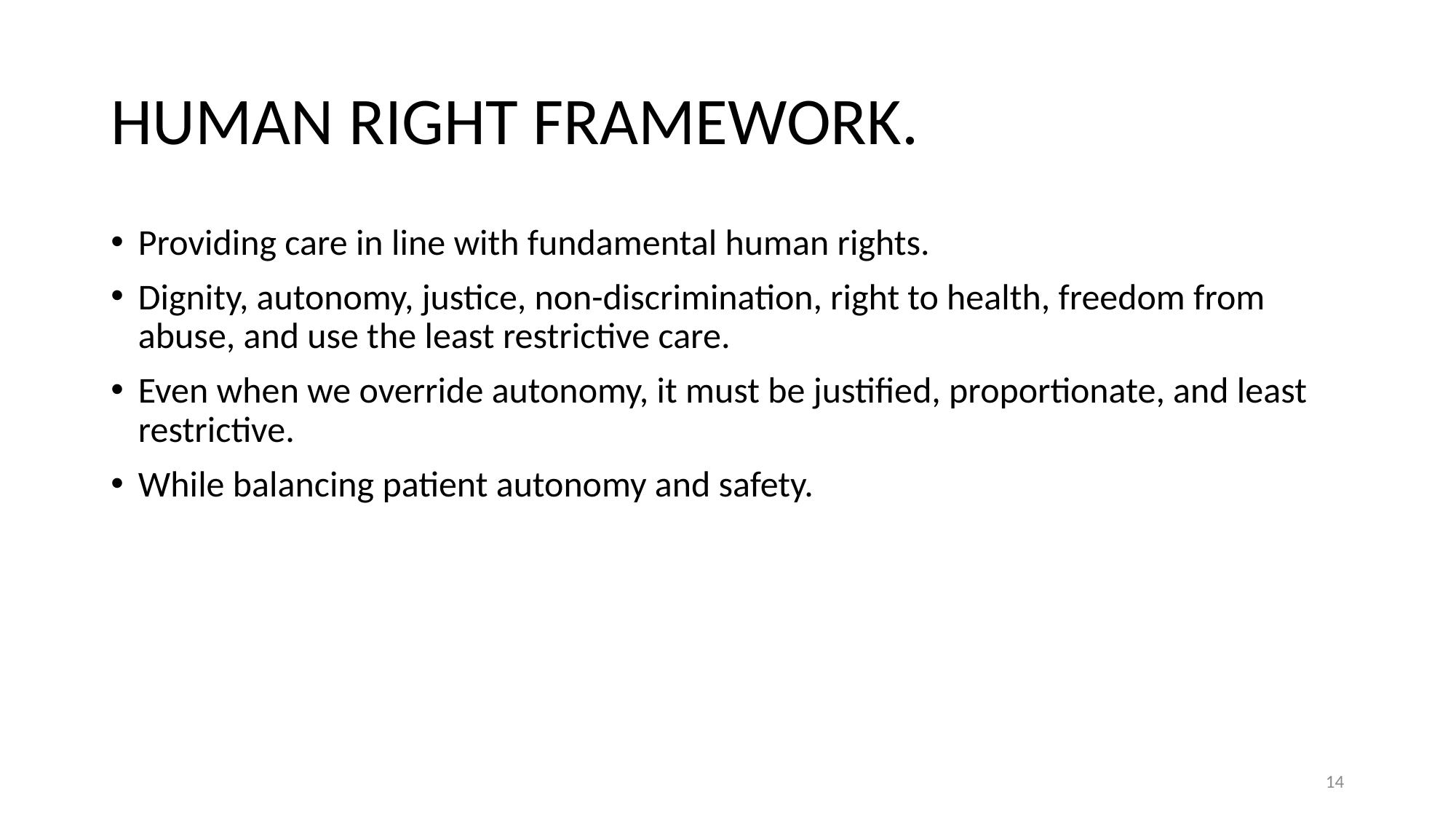

# HUMAN RIGHT FRAMEWORK.
Providing care in line with fundamental human rights.
Dignity, autonomy, justice, non-discrimination, right to health, freedom from abuse, and use the least restrictive care.
Even when we override autonomy, it must be justified, proportionate, and least restrictive.
While balancing patient autonomy and safety.

14